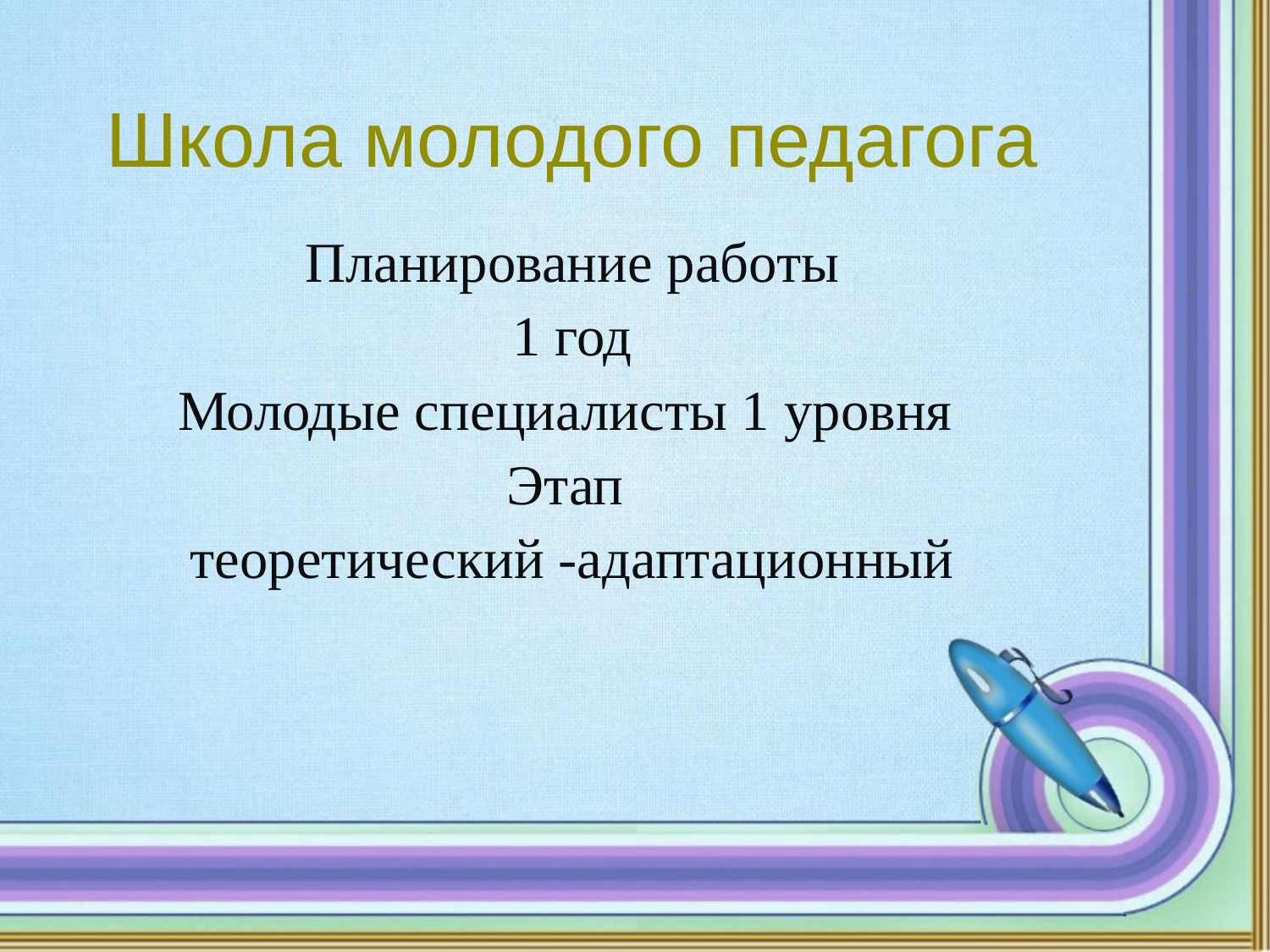

# Школа молодого педагога
Планирование работы
 1 год
Молодые специалисты 1 уровня
Этап
теоретический -адаптационный